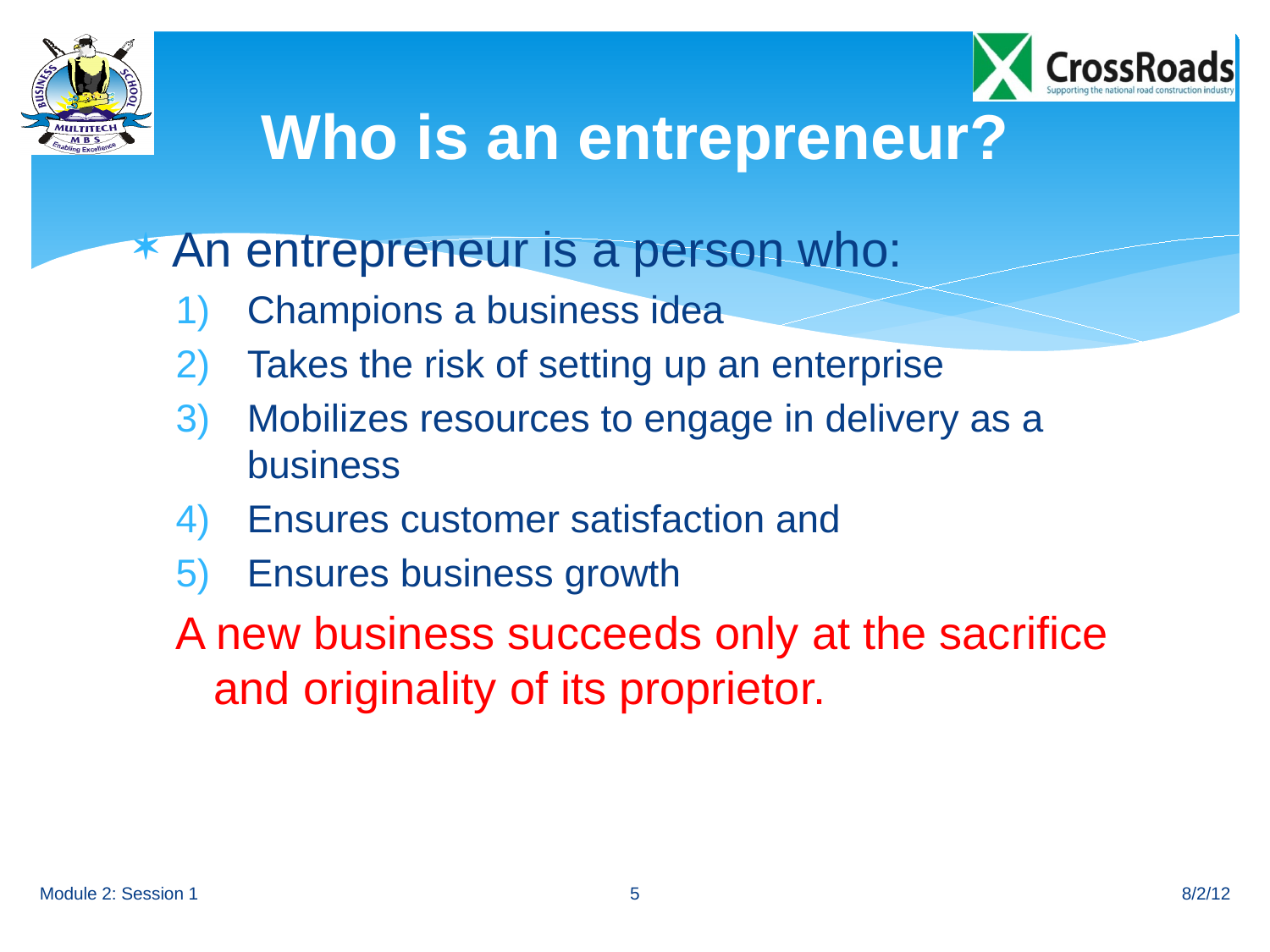

# Who is an entrepreneur?
An entrepreneur is a person who:
Champions a business idea
Takes the risk of setting up an enterprise
Mobilizes resources to engage in delivery as a business
Ensures customer satisfaction and
Ensures business growth
A new business succeeds only at the sacrifice and originality of its proprietor.
5
Module 2: Session 1
8/2/12